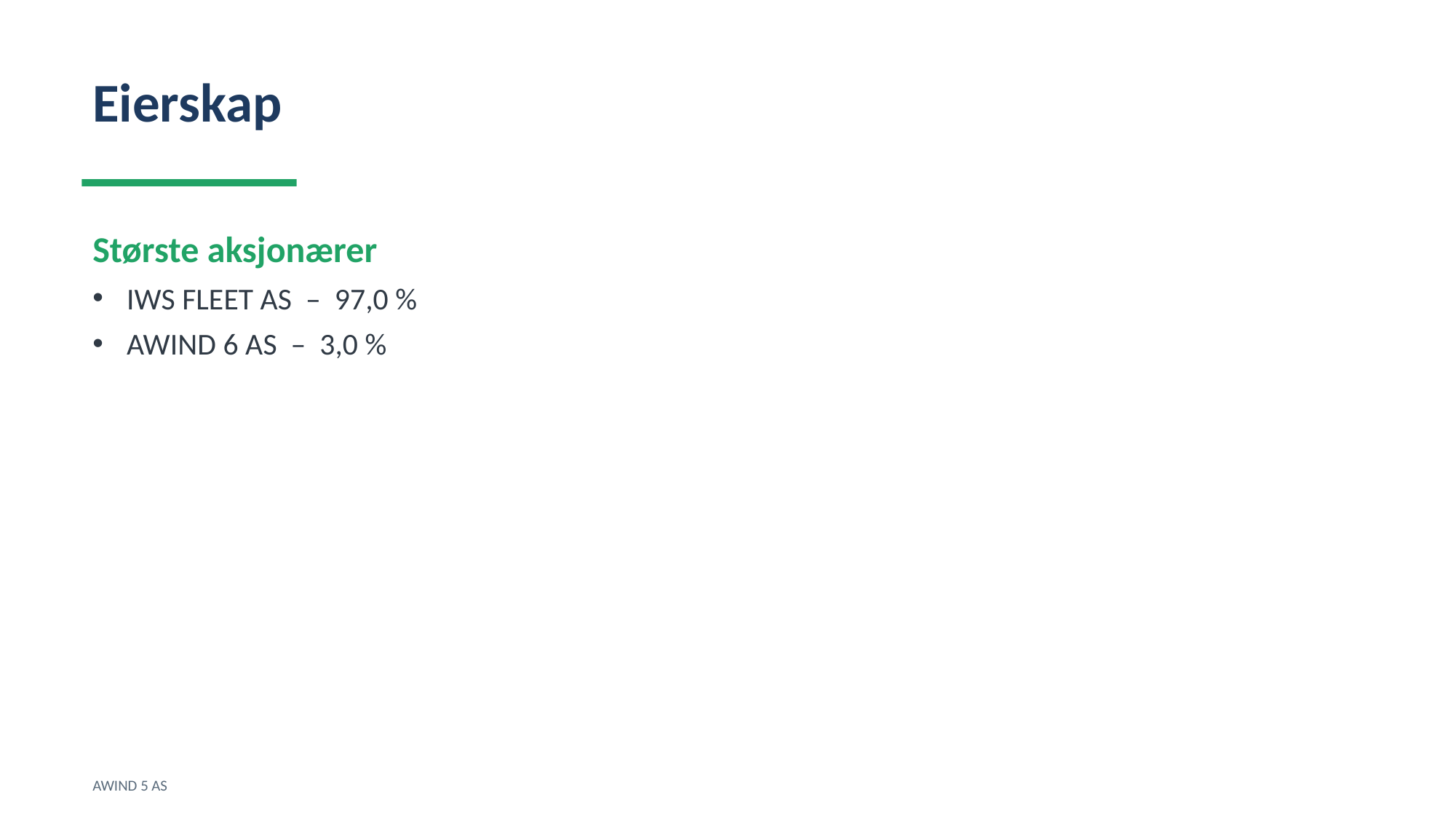

Eierskap

Største aksjonærer
IWS FLEET AS  –  97,0 %
AWIND 6 AS  –  3,0 %
AWIND 5 AS